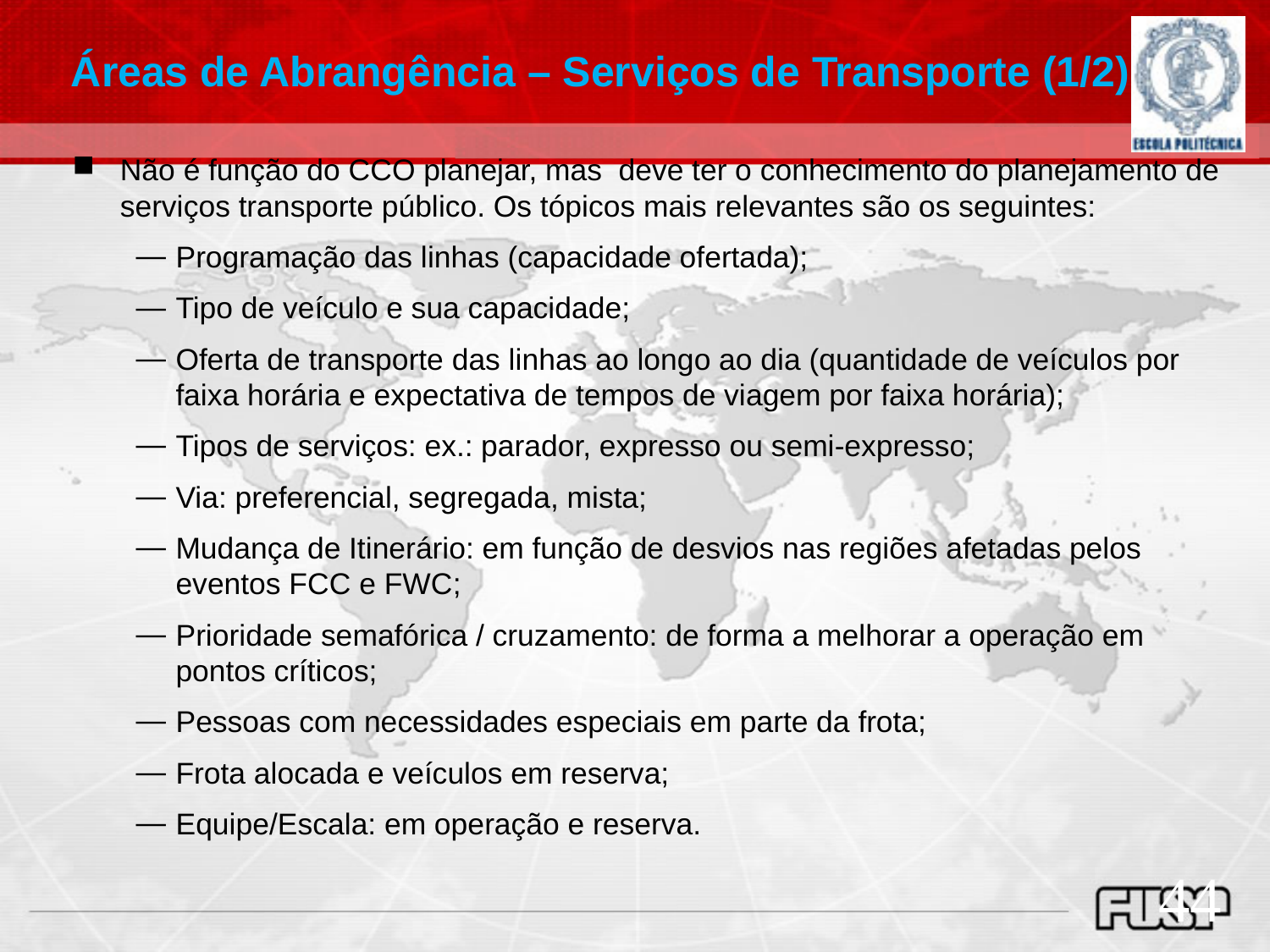

Áreas de Abrangência – Serviços de Transporte (1/2)
Não é função do CCO planejar, mas  deve ter o conhecimento do planejamento de serviços transporte público. Os tópicos mais relevantes são os seguintes:
Programação das linhas (capacidade ofertada);
Tipo de veículo e sua capacidade;
Oferta de transporte das linhas ao longo ao dia (quantidade de veículos por faixa horária e expectativa de tempos de viagem por faixa horária);
Tipos de serviços: ex.: parador, expresso ou semi-expresso;
Via: preferencial, segregada, mista;
Mudança de Itinerário: em função de desvios nas regiões afetadas pelos eventos FCC e FWC;
Prioridade semafórica / cruzamento: de forma a melhorar a operação em pontos críticos;
Pessoas com necessidades especiais em parte da frota;
Frota alocada e veículos em reserva;
Equipe/Escala: em operação e reserva.

44